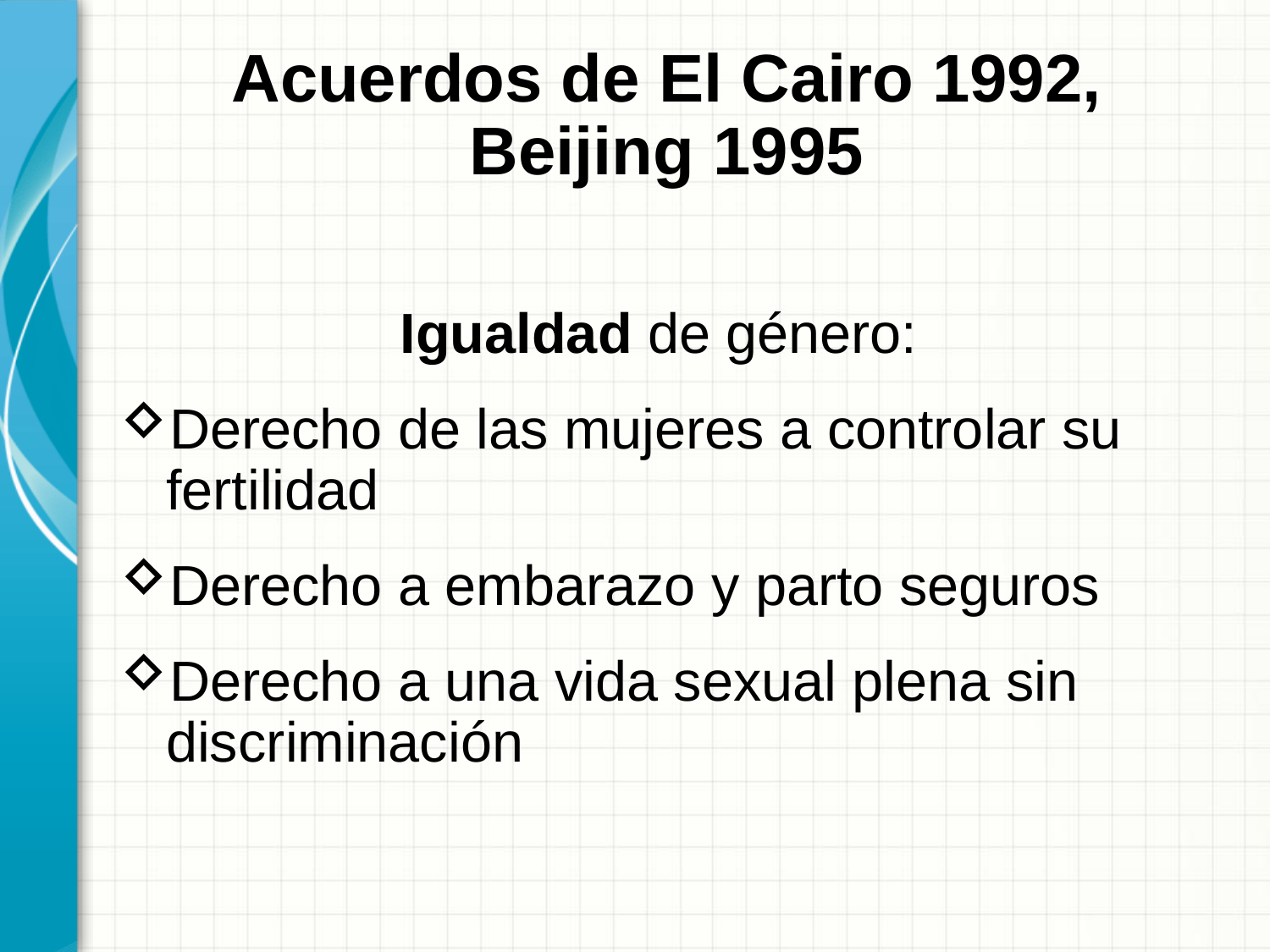

# Acuerdos de El Cairo 1992, Beijing 1995

Igualdad de género:

Derecho de las mujeres a controlar su fertilidad

Derecho a embarazo y parto seguros

Derecho a una vida sexual plena sin discriminación